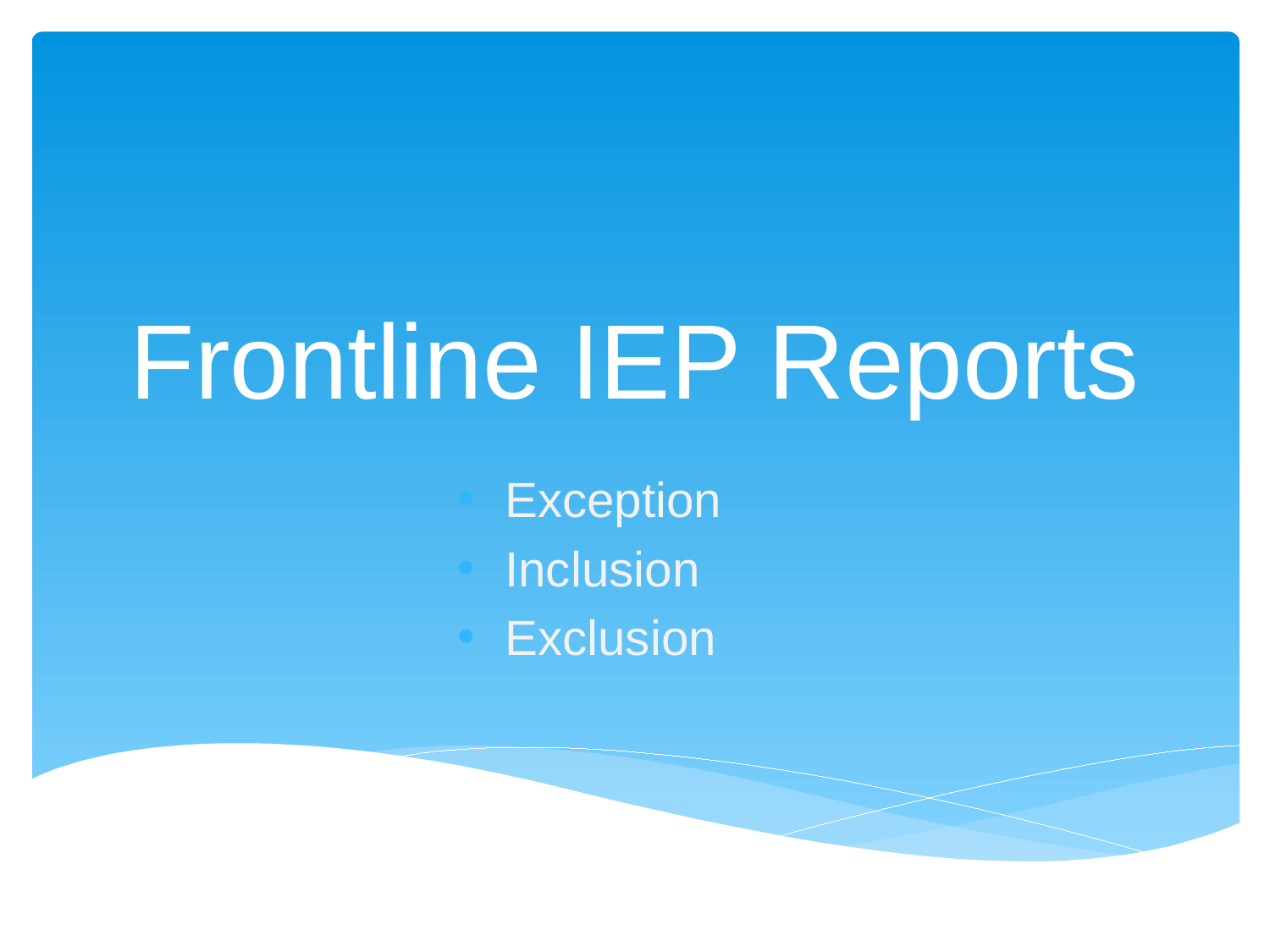

# Frontline IEP Reports
Exception
Inclusion
Exclusion